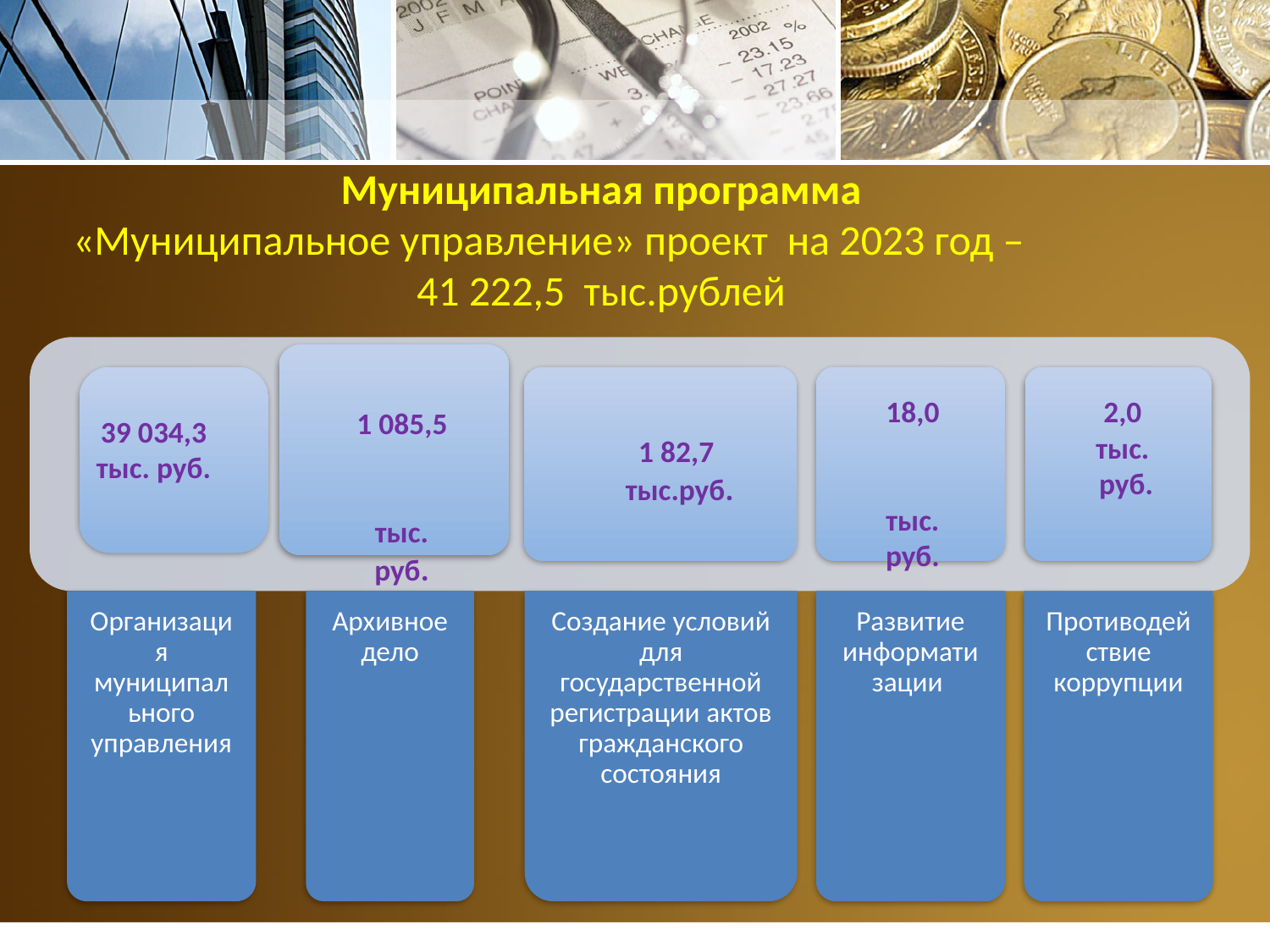

# Муниципальная программа «Муниципальное управление» проект  на 2023 год –             41 222,5  тыс.рублей
Организация муниципального управления
Архивное дело

Создание условий для государственной регистрации актов гражданского состояния

Развитие информатизации
Противодействие коррупции
18,0
 тыс. руб.
2,0
тыс.
руб.
  1 085,5                                          тыс.  руб.
39 034,3 тыс. руб.
 1 82,7   тыс.руб.